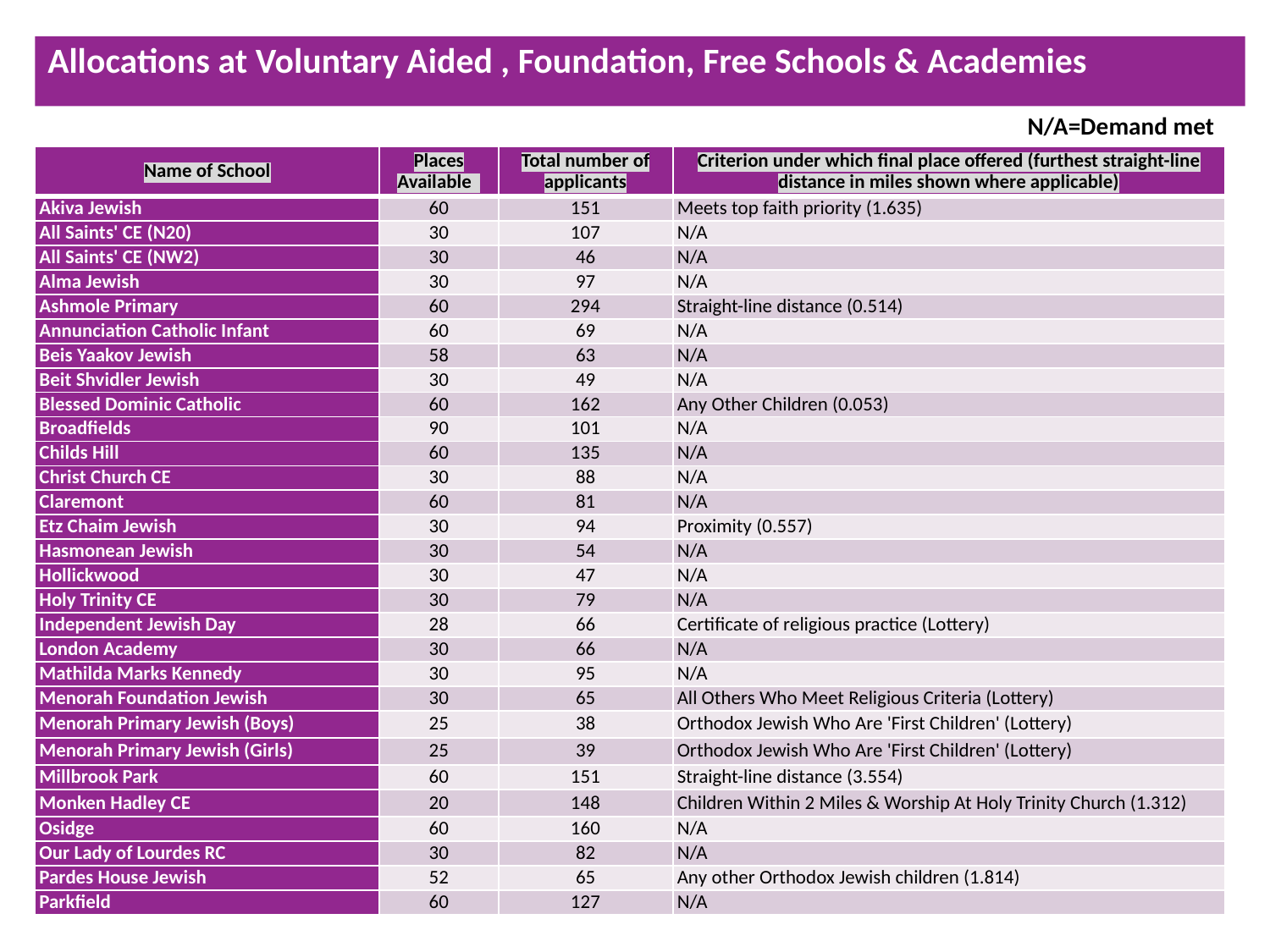

# Allocations at Voluntary Aided , Foundation, Free Schools & Academies
N/A=Demand met
| Name of School | Places Available | Total number of applicants | Criterion under which final place offered (furthest straight-line distance in miles shown where applicable) |
| --- | --- | --- | --- |
| Akiva Jewish | 60 | 151 | Meets top faith priority (1.635) |
| All Saints' CE (N20) | 30 | 107 | N/A |
| All Saints' CE (NW2) | 30 | 46 | N/A |
| Alma Jewish | 30 | 97 | N/A |
| Ashmole Primary | 60 | 294 | Straight-line distance (0.514) |
| Annunciation Catholic Infant | 60 | 69 | N/A |
| Beis Yaakov Jewish | 58 | 63 | N/A |
| Beit Shvidler Jewish | 30 | 49 | N/A |
| Blessed Dominic Catholic | 60 | 162 | Any Other Children (0.053) |
| Broadfields | 90 | 101 | N/A |
| Childs Hill | 60 | 135 | N/A |
| Christ Church CE | 30 | 88 | N/A |
| Claremont | 60 | 81 | N/A |
| Etz Chaim Jewish | 30 | 94 | Proximity (0.557) |
| Hasmonean Jewish | 30 | 54 | N/A |
| Hollickwood | 30 | 47 | N/A |
| Holy Trinity CE | 30 | 79 | N/A |
| Independent Jewish Day | 28 | 66 | Certificate of religious practice (Lottery) |
| London Academy | 30 | 66 | N/A |
| Mathilda Marks Kennedy | 30 | 95 | N/A |
| Menorah Foundation Jewish | 30 | 65 | All Others Who Meet Religious Criteria (Lottery) |
| Menorah Primary Jewish (Boys) | 25 | 38 | Orthodox Jewish Who Are 'First Children' (Lottery) |
| Menorah Primary Jewish (Girls) | 25 | 39 | Orthodox Jewish Who Are 'First Children' (Lottery) |
| Millbrook Park | 60 | 151 | Straight-line distance (3.554) |
| Monken Hadley CE | 20 | 148 | Children Within 2 Miles & Worship At Holy Trinity Church (1.312) |
| Osidge | 60 | 160 | N/A |
| Our Lady of Lourdes RC | 30 | 82 | N/A |
| Pardes House Jewish | 52 | 65 | Any other Orthodox Jewish children (1.814) |
| Parkfield | 60 | 127 | N/A |